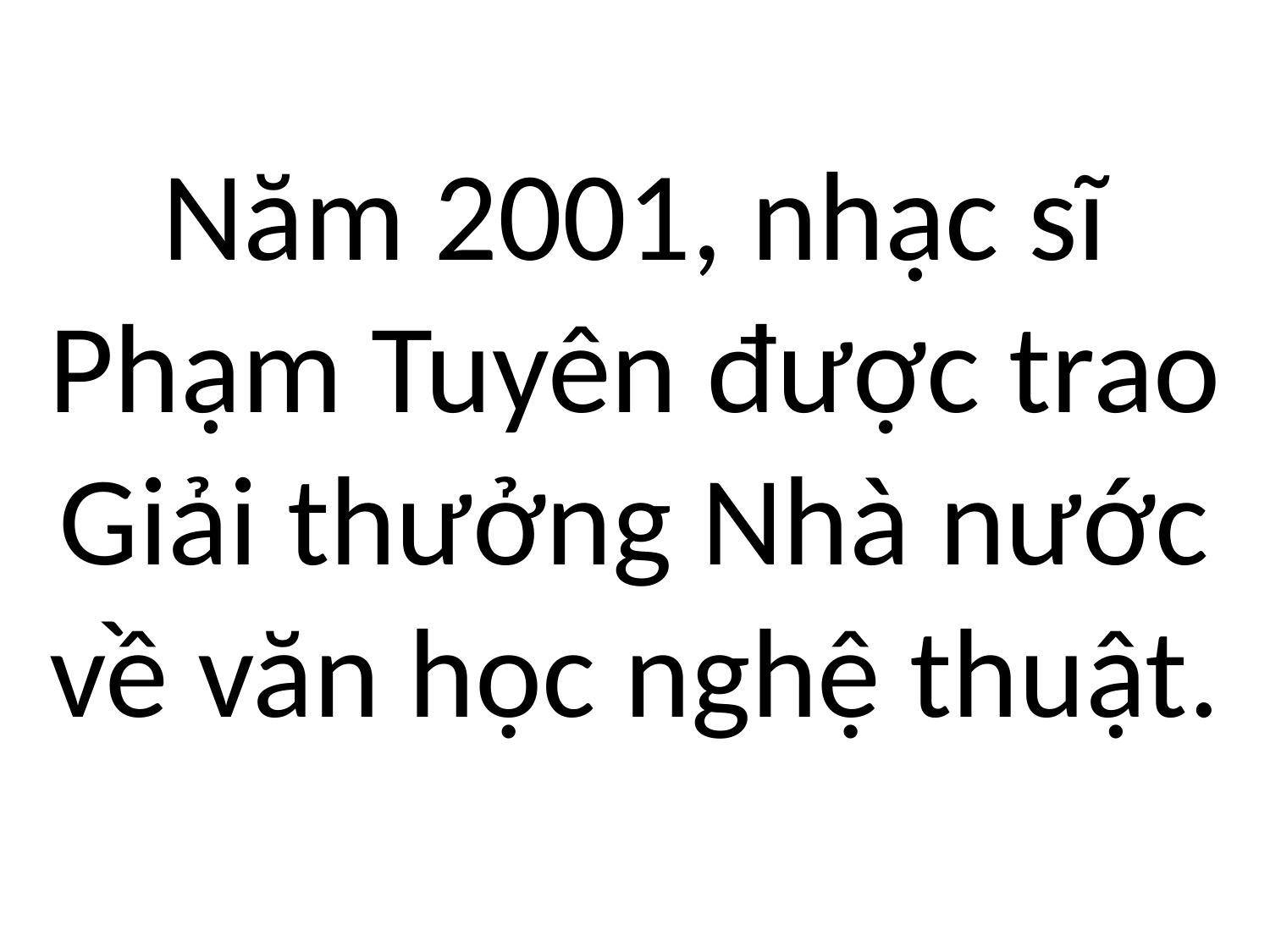

Năm 2001, nhạc sĩ Phạm Tuyên được trao Giải thưởng Nhà nước về văn học nghệ thuật.